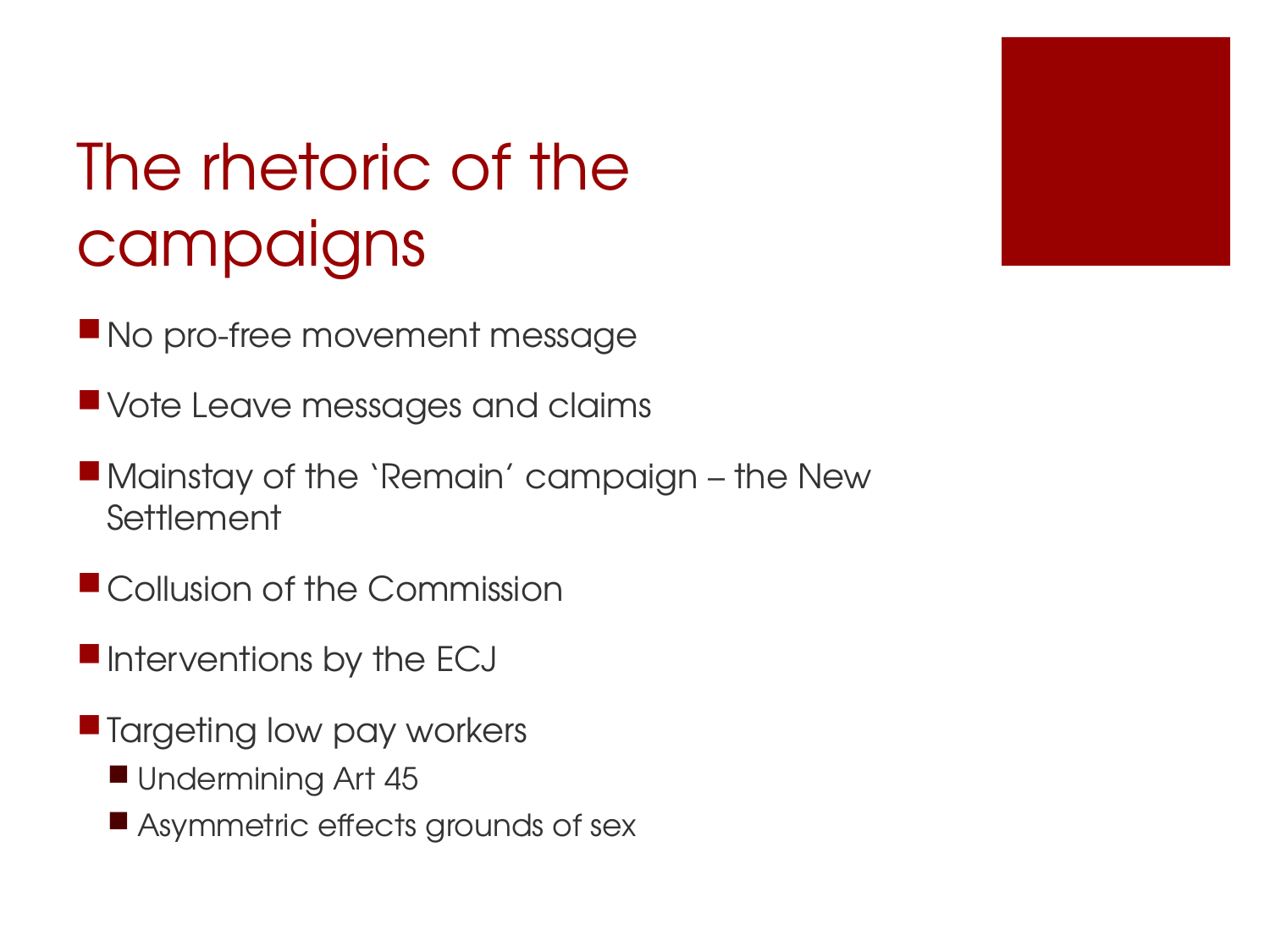

# The rhetoric of the campaigns
No pro-free movement message
Vote Leave messages and claims
Mainstay of the ‘Remain’ campaign – the New Settlement
Collusion of the Commission
Interventions by the ECJ
Targeting low pay workers
Undermining Art 45
Asymmetric effects grounds of sex